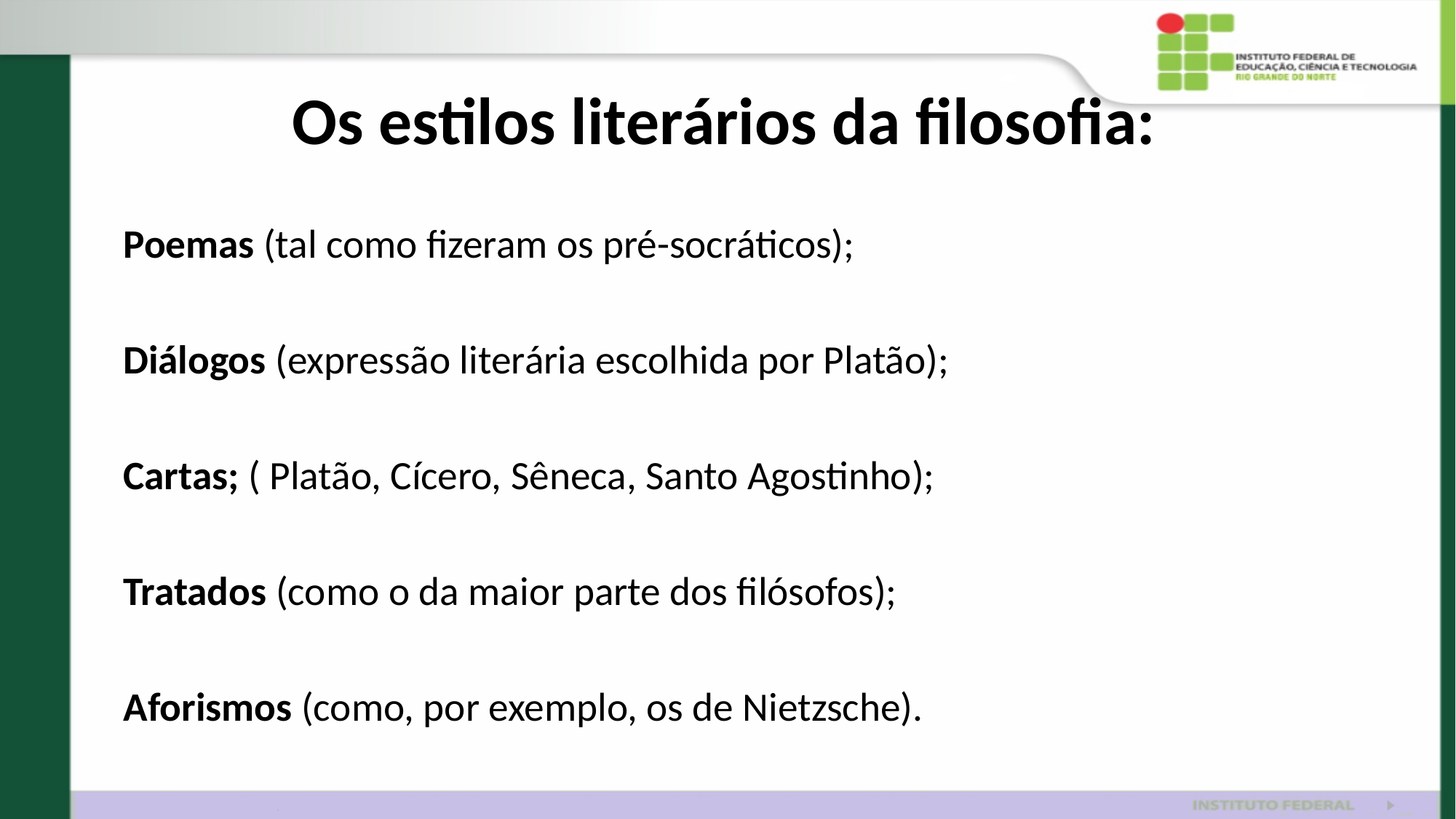

# Os estilos literários da filosofia:
Poemas (tal como fizeram os pré-socráticos);

Diálogos (expressão literária escolhida por Platão);

Cartas; ( Platão, Cícero, Sêneca, Santo Agostinho);

Tratados (como o da maior parte dos filósofos);

Aforismos (como, por exemplo, os de Nietzsche).